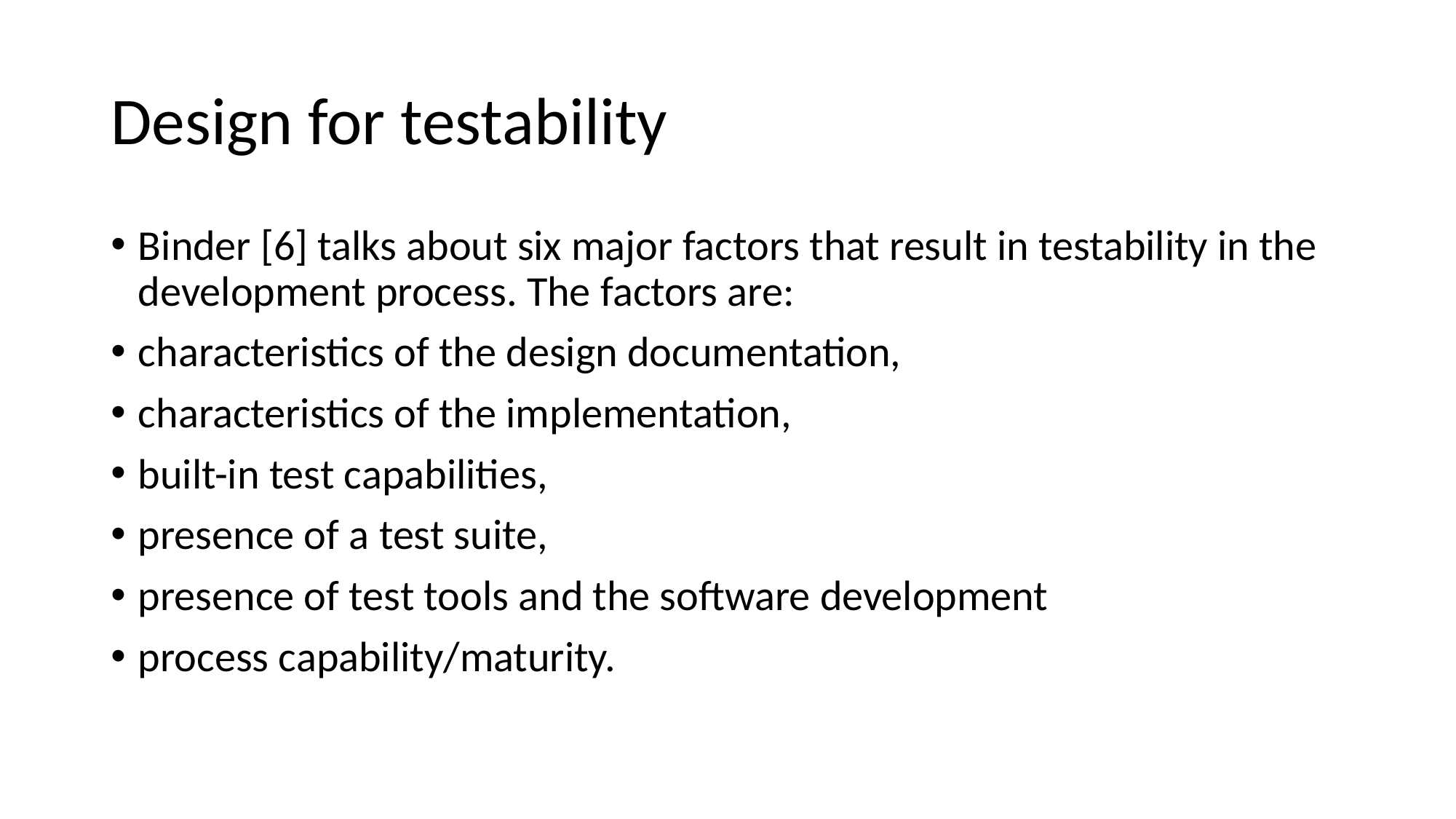

# Design for testability
Binder [6] talks about six major factors that result in testability in the development process. The factors are:
characteristics of the design documentation,
characteristics of the implementation,
built-in test capabilities,
presence of a test suite,
presence of test tools and the software development
process capability/maturity.